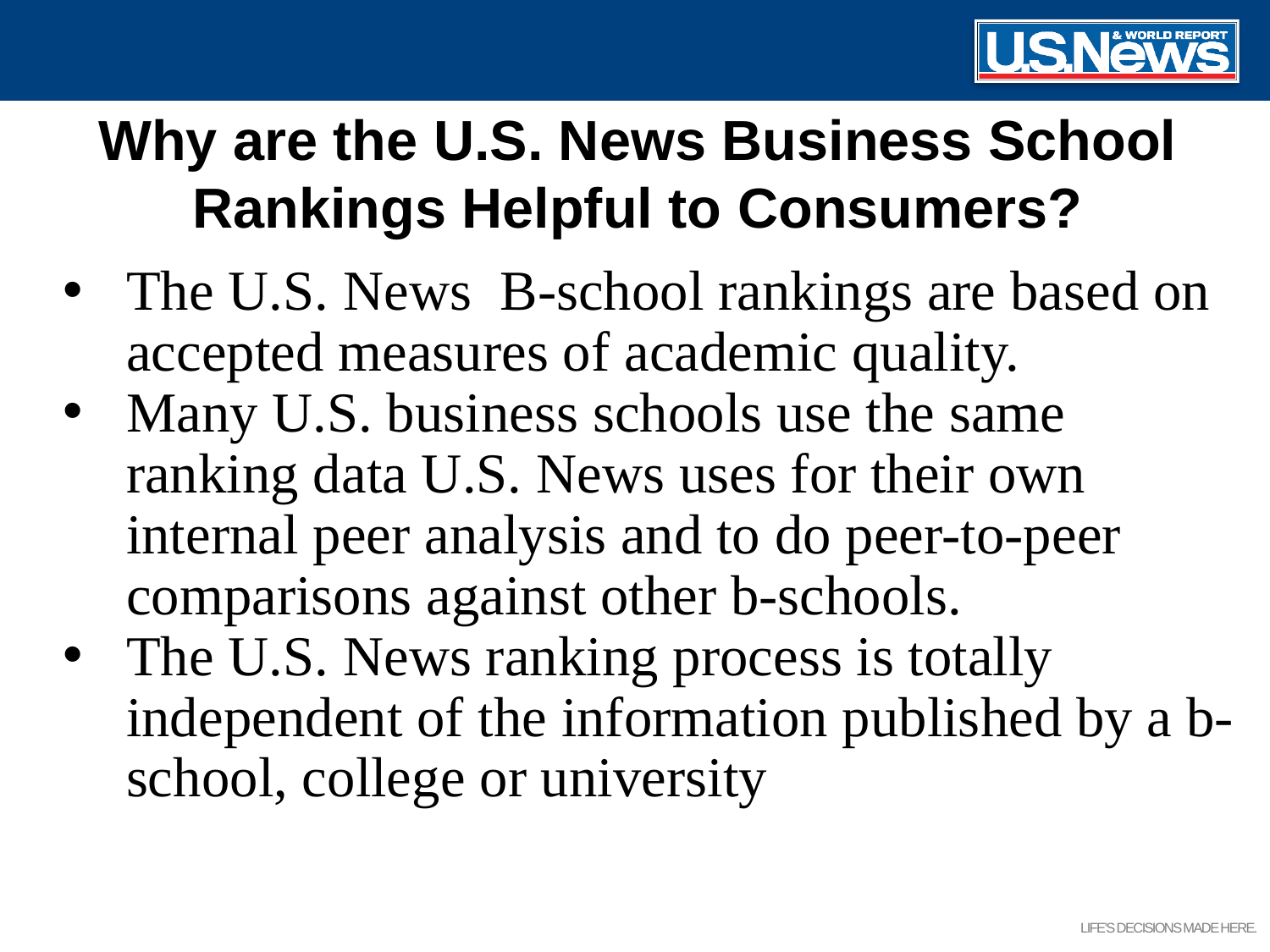

# Why are the U.S. News Business School Rankings Helpful to Consumers?
The U.S. News  B-school rankings are based on accepted measures of academic quality.
Many U.S. business schools use the same ranking data U.S. News uses for their own internal peer analysis and to do peer-to-peer comparisons against other b-schools.
The U.S. News ranking process is totally independent of the information published by a b-school, college or university